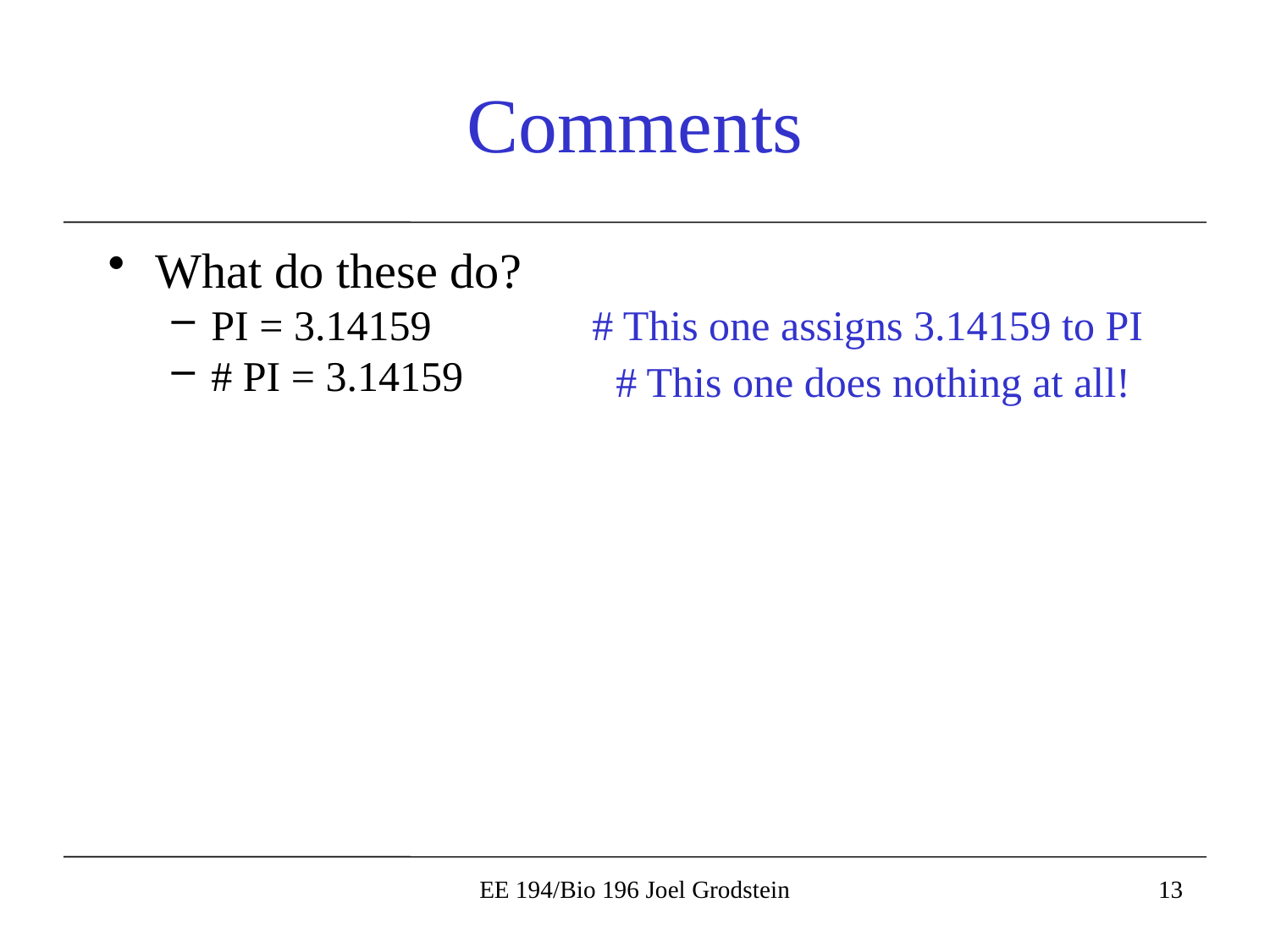

# Comments
What do these do?
PI = 3.14159		# This one assigns 3.14159 to PI
# PI = 3.14159
# This one does nothing at all!
EE 194/Bio 196 Joel Grodstein